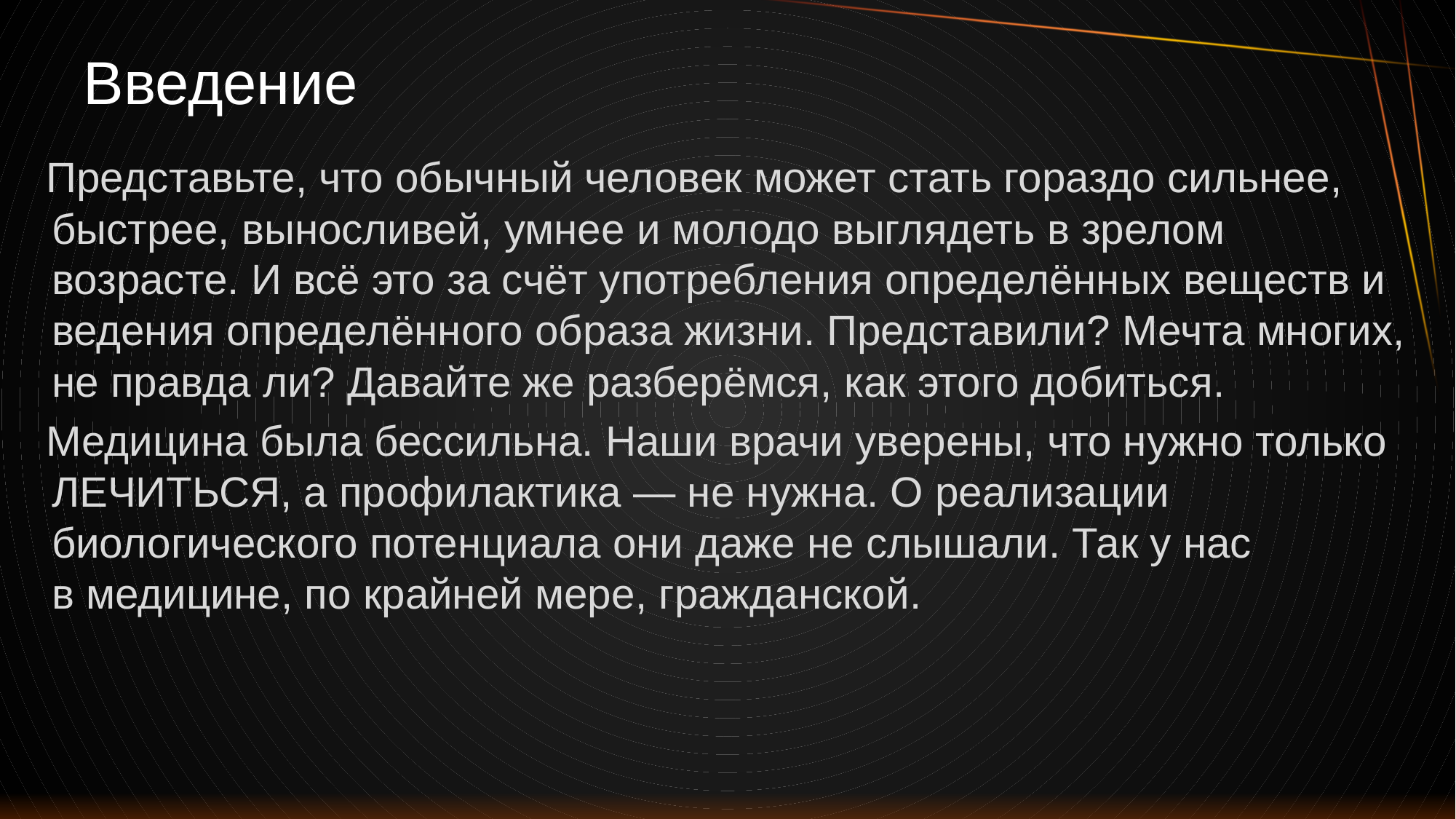

# Введение
   Представьте, что обычный человек может стать гораздо сильнее,     быстрее, выносливей, умнее и молодо выглядеть в зрелом                возрасте. И всё это за счёт употребления определённых веществ и ведения определённого образа жизни. Представили? Мечта многих, не правда ли? Давайте же разберёмся, как этого добиться.
   Медицина была бессильна. Наши врачи уверены, что нужно только ЛЕЧИТЬСЯ, а профилактика — не нужна. О реализации                    биологического потенциала они даже не слышaли. Так у нас             в медицине, по крайней мере, гражданской.